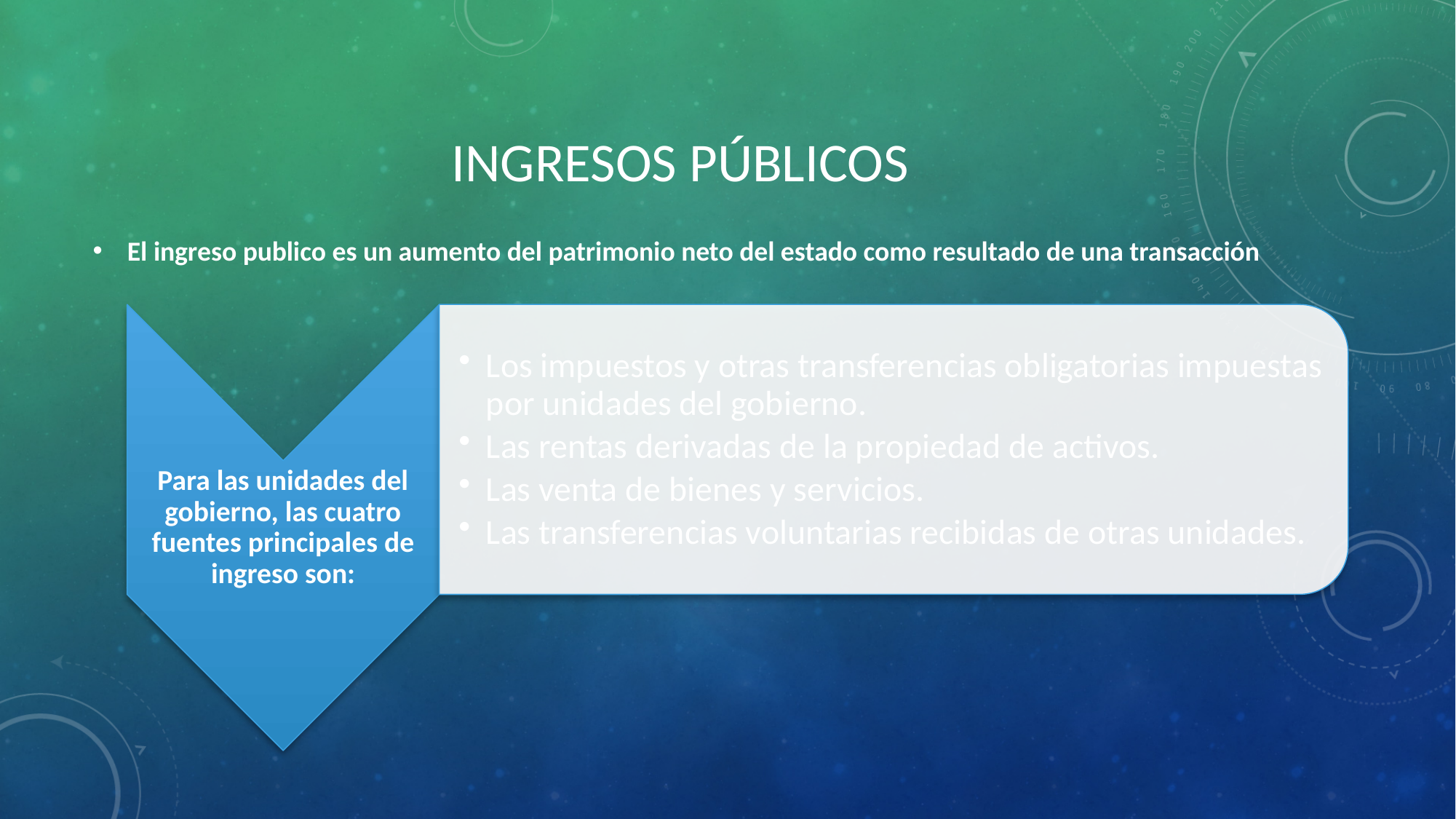

# Ingresos públicos
El ingreso publico es un aumento del patrimonio neto del estado como resultado de una transacción

Para las unidades del gobierno, las cuatro fuentes principales de ingreso son:
Los impuestos y otras transferencias obligatorias impuestas por unidades del gobierno.
Las rentas derivadas de la propiedad de activos.
Las venta de bienes y servicios.
Las transferencias voluntarias recibidas de otras unidades.